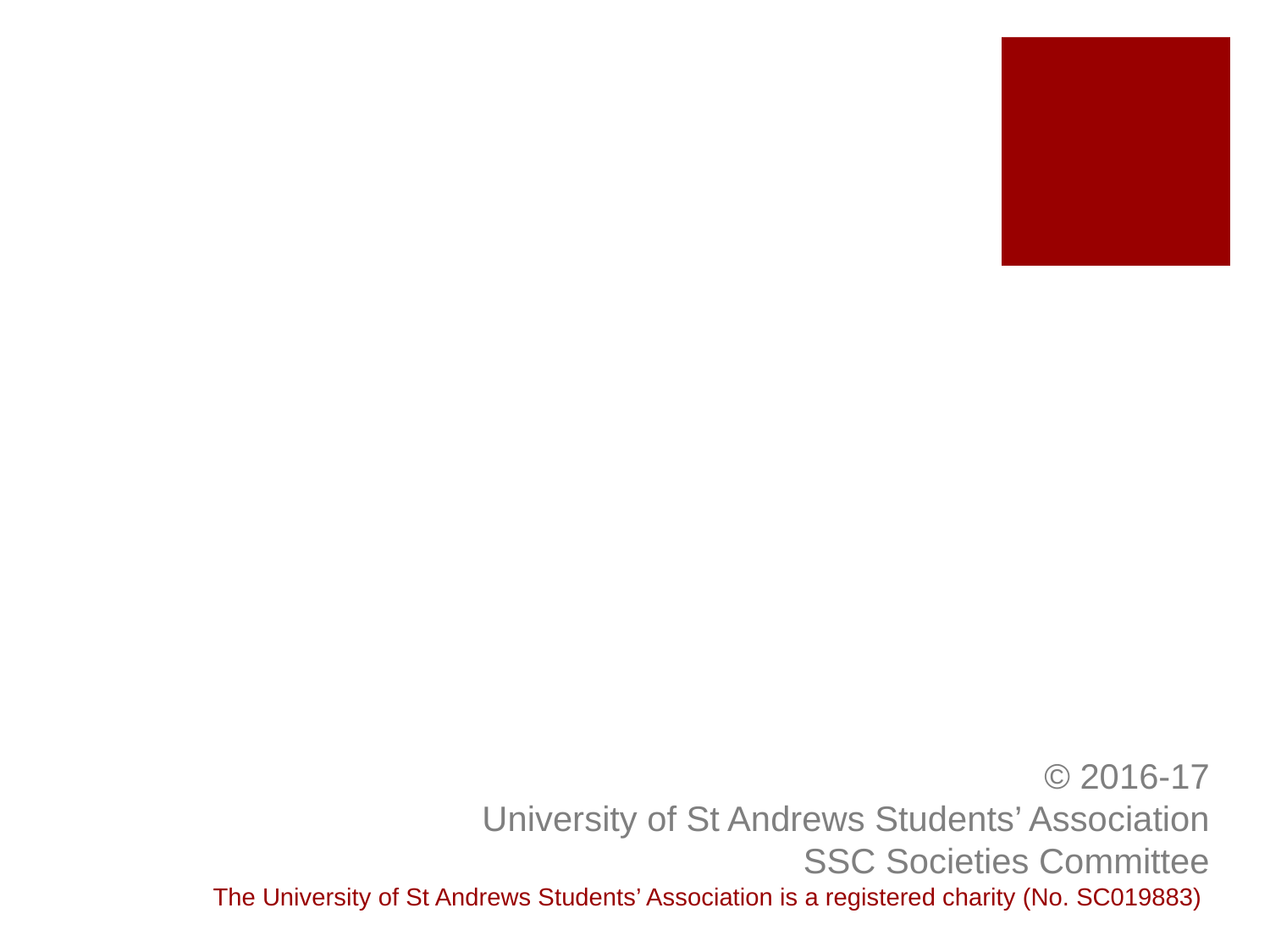

# © 2016-17 University of St Andrews Students’ Association SSC Societies Committee The University of St Andrews Students’ Association is a registered charity (No. SC019883)